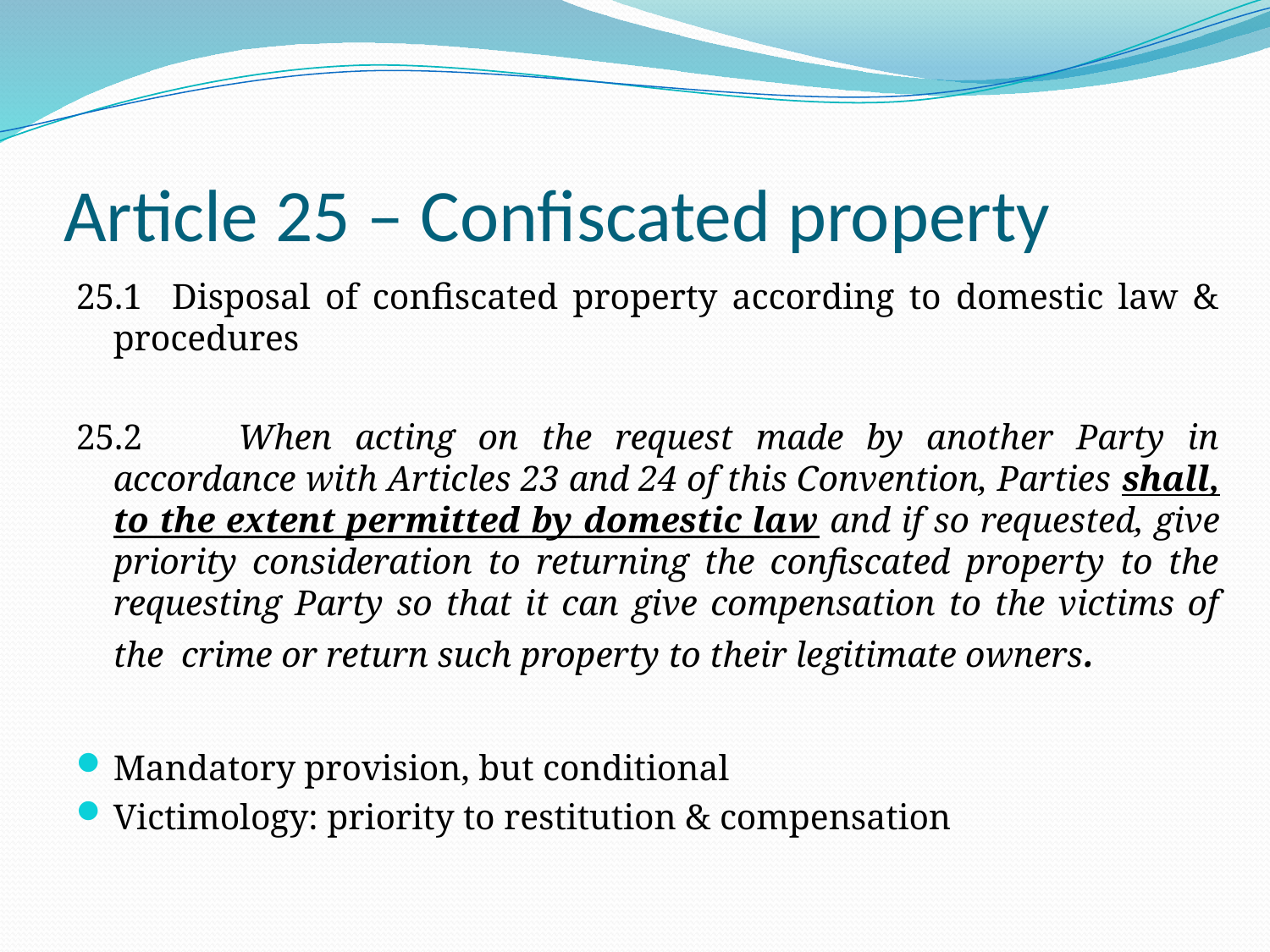

# Article 25 – Confiscated property
25.1  Disposal of confiscated property according to domestic law & procedures

25.2		When acting on the request made by another Party in accordance with Articles 23 and 24 of this Convention, Parties shall, to the extent permitted by domestic law and if so requested, give priority consideration to returning the confiscated property to the requesting Party so that it can give compensation to the victims of the  crime or return such property to their legitimate owners.

Mandatory provision, but conditional
Victimology: priority to restitution & compensation